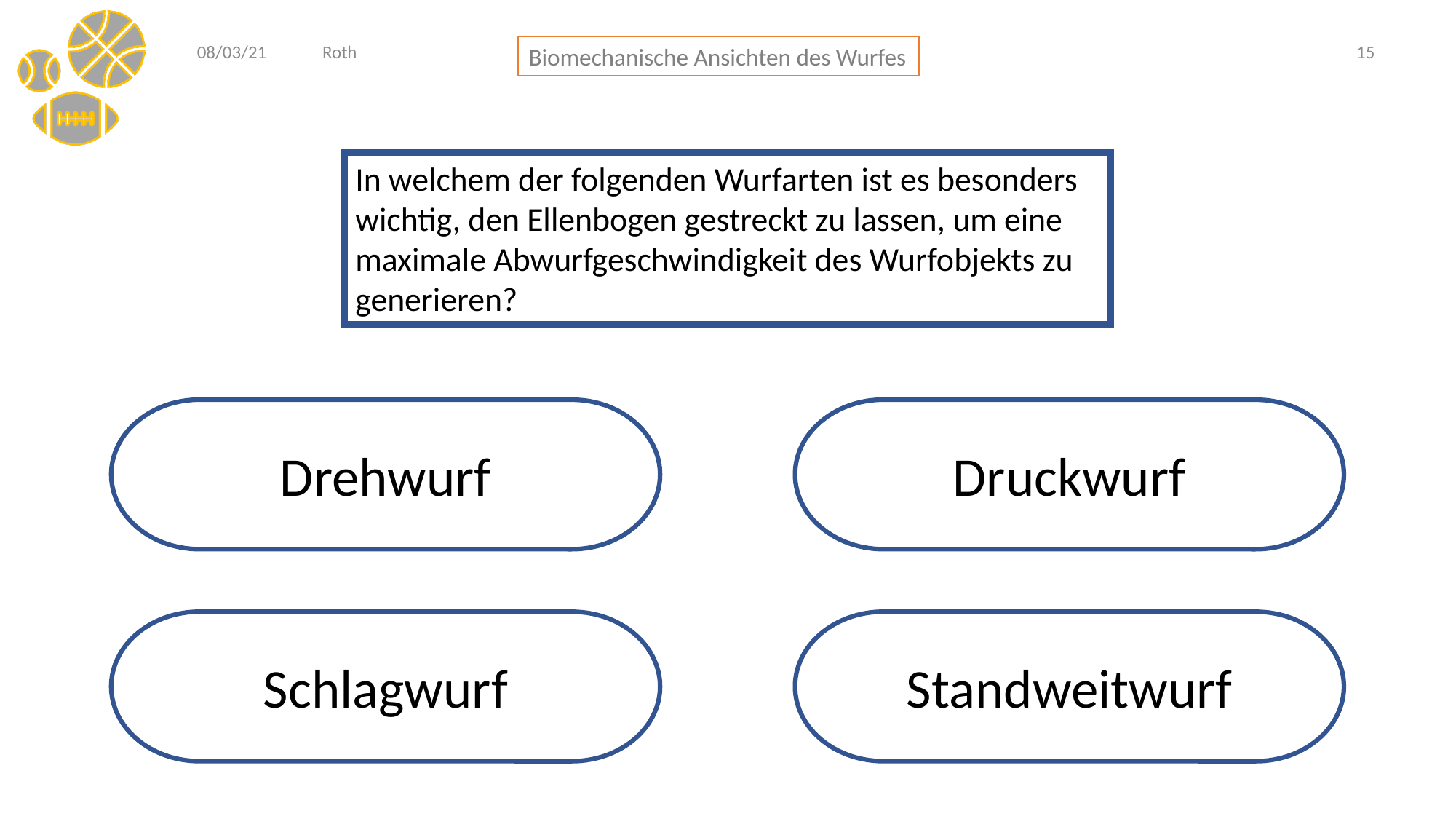

08/03/21
Roth
15

In welchem der folgenden Wurfarten ist es besonders wichtig, den Ellenbogen gestreckt zu lassen, um eine maximale Abwurfgeschwindigkeit des Wurfobjekts zu generieren?
Drehwurf
Druckwurf
Standweitwurf
Schlagwurf